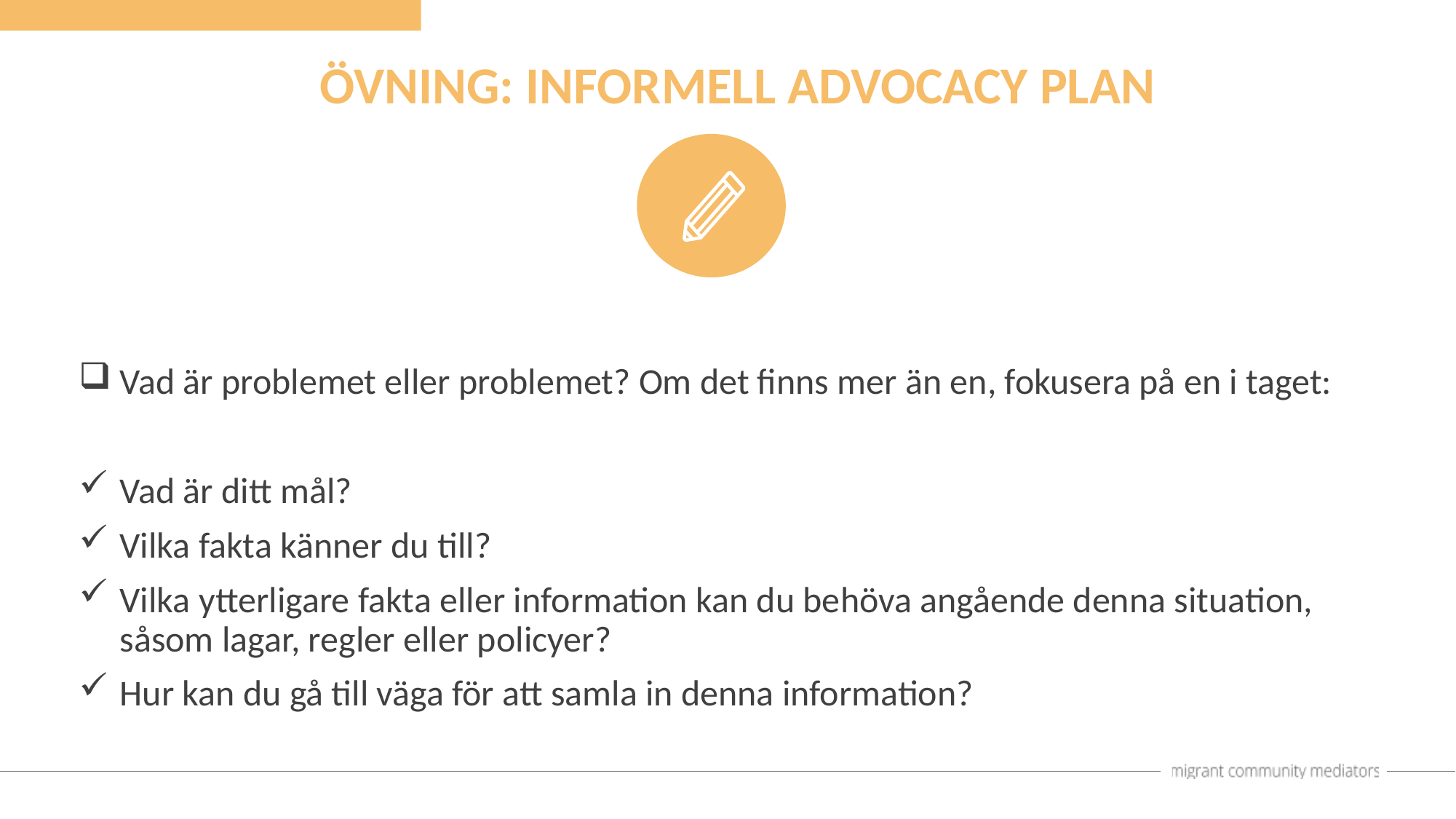

ÖVNING: INFORMELL ADVOCACY PLAN

Vad är problemet eller problemet? Om det finns mer än en, fokusera på en i taget:

Vad är ditt mål?
Vilka fakta känner du till?
Vilka ytterligare fakta eller information kan du behöva angående denna situation, såsom lagar, regler eller policyer?
Hur kan du gå till väga för att samla in denna information?